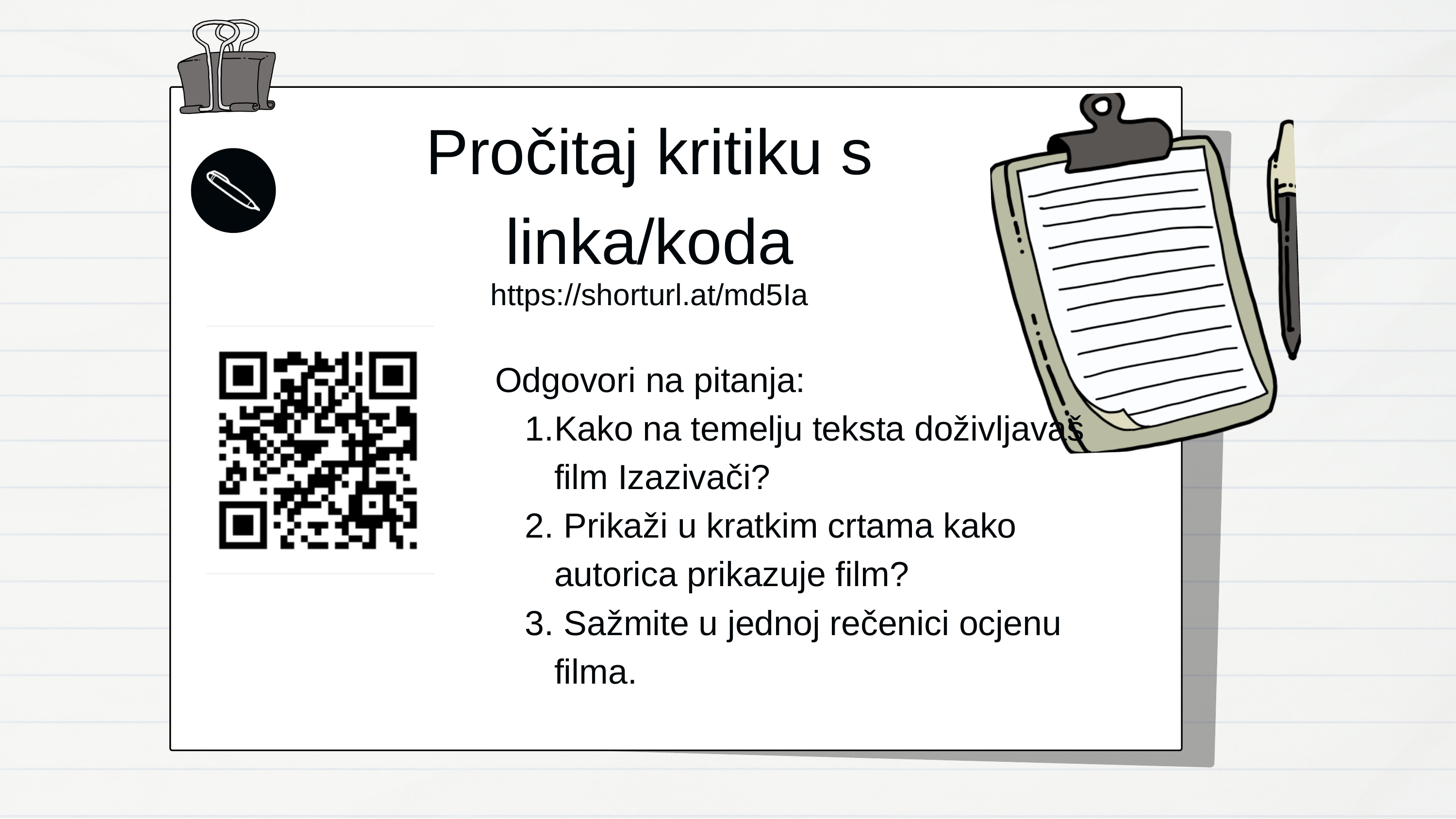

Pročitaj kritiku s linka/koda

https://shorturl.at/md5Ia

Odgovori na pitanja:
Kako na temelju teksta doživljavaš film Izazivači?
 Prikaži u kratkim crtama kako autorica prikazuje film?
 Sažmite u jednoj rečenici ocjenu filma.